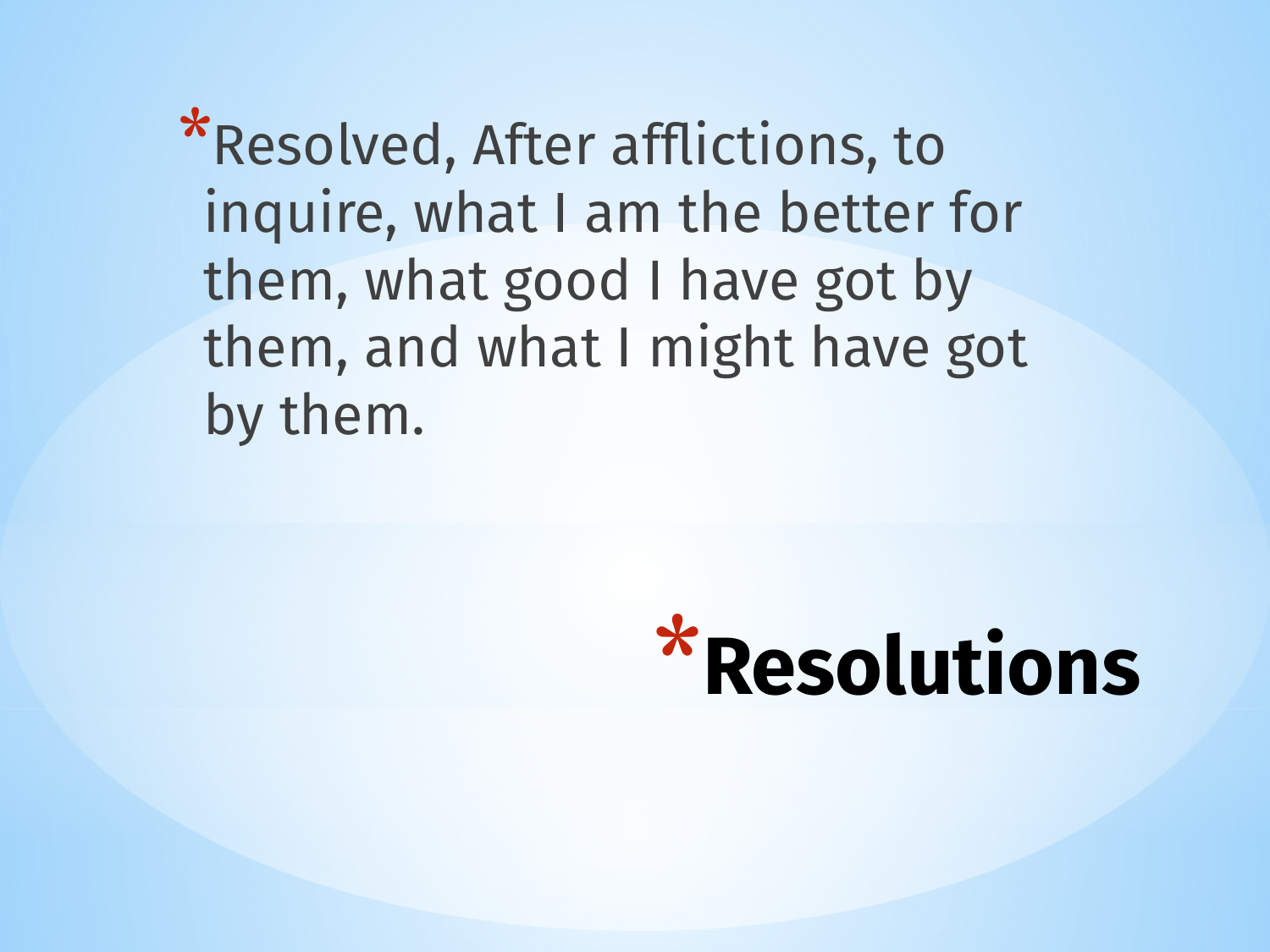

Resolved, After afflictions, to inquire, what I am the better for them, what good I have got by them, and what I might have got by them.
# Resolutions